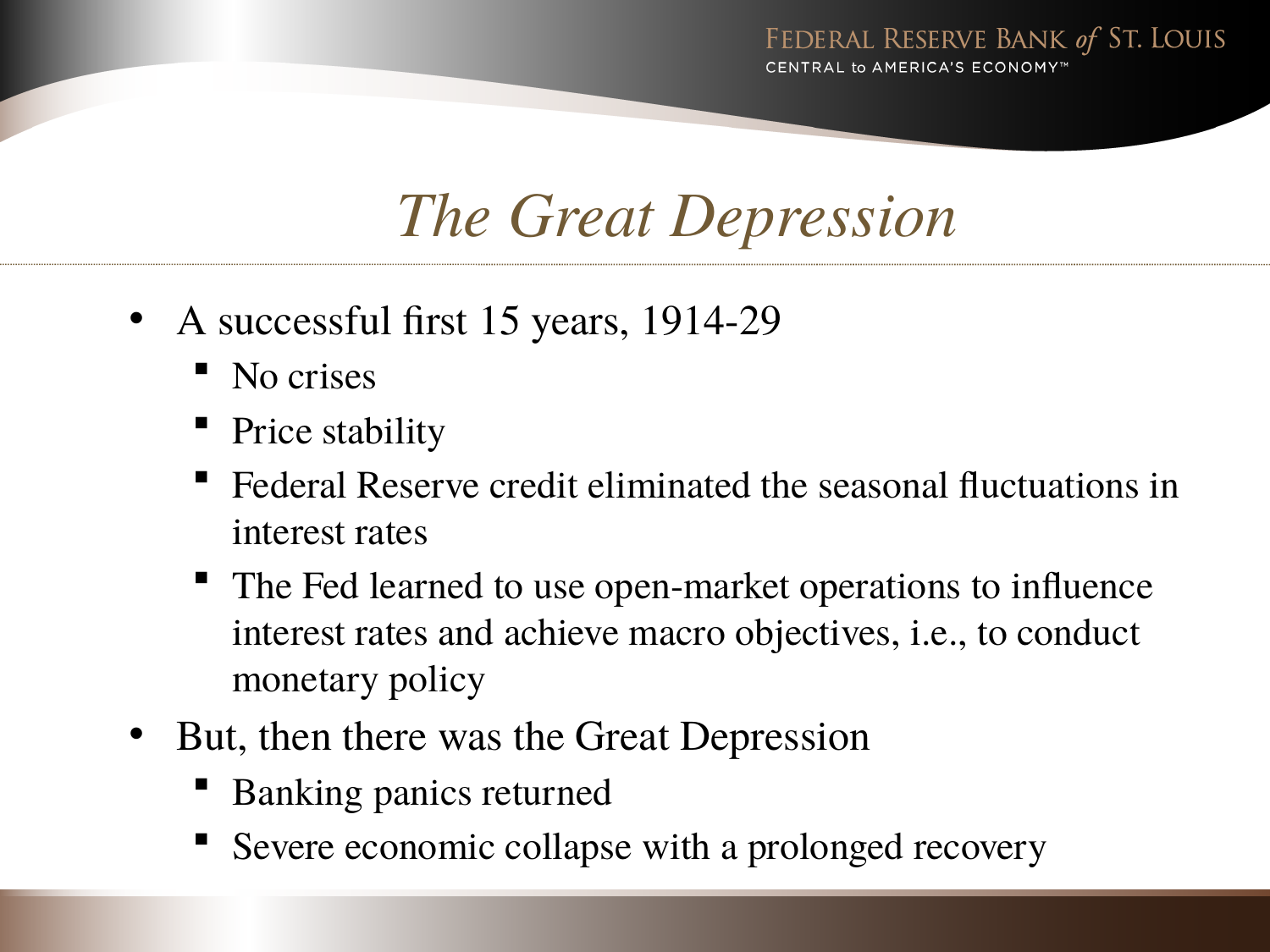

# The Great Depression
A successful first 15 years, 1914-29
No crises
Price stability
Federal Reserve credit eliminated the seasonal fluctuations in interest rates
The Fed learned to use open-market operations to influence interest rates and achieve macro objectives, i.e., to conduct monetary policy
But, then there was the Great Depression
Banking panics returned
Severe economic collapse with a prolonged recovery